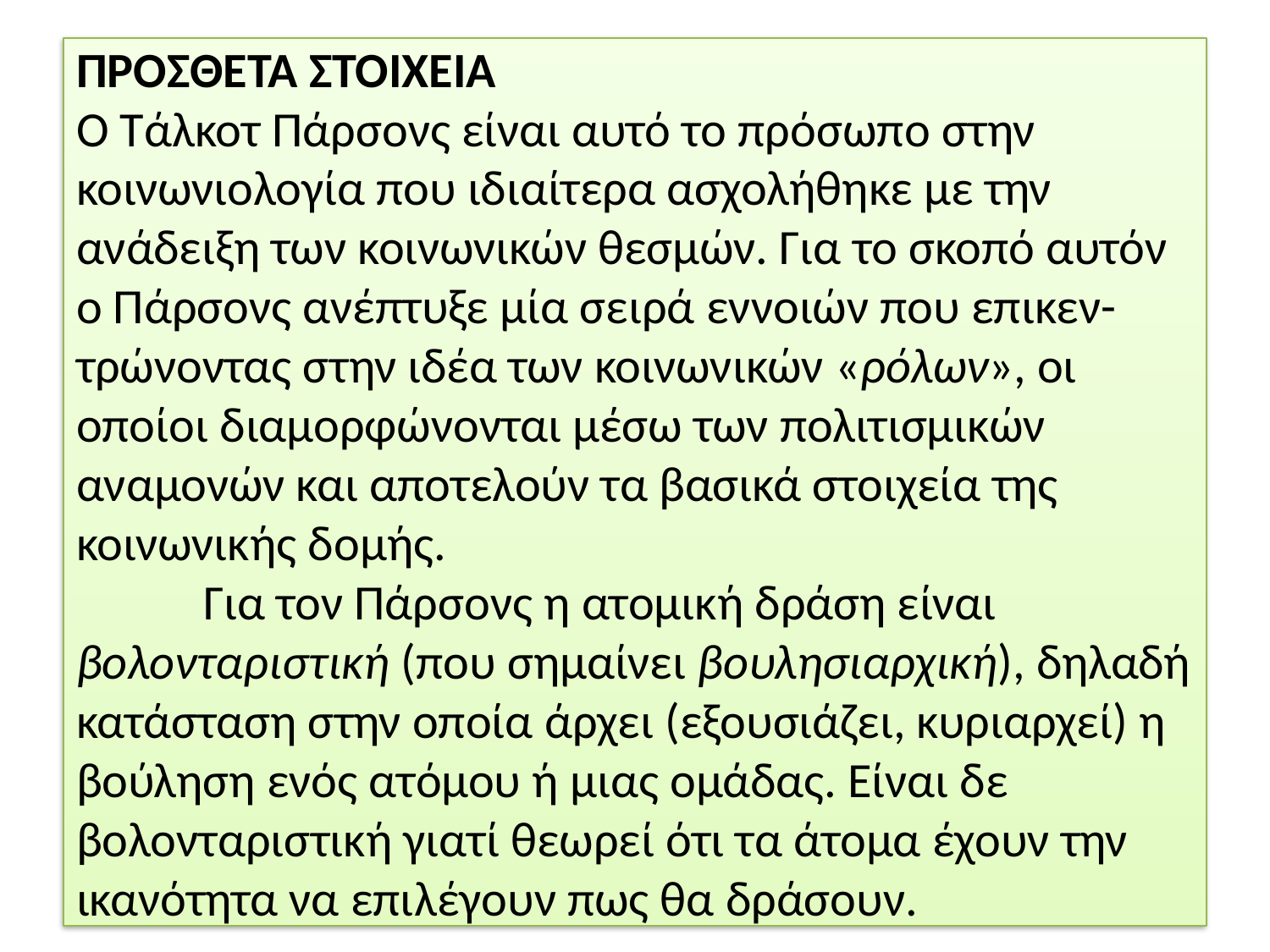

# ΠΡΟΣΘΕΤΑ ΣΤΟΙΧΕΙΑ Ο Τάλκοτ Πάρσονς είναι αυτό το πρόσωπο στην κοινωνιολογία που ιδιαίτερα ασχολήθηκε με την ανάδειξη των κοινωνικών θεσμών. Για το σκοπό αυτόν ο Πάρσονς ανέπτυξε μία σειρά εννοιών που επικεν-τρώνοντας στην ιδέα των κοινωνικών «ρόλων», οι οποίοι διαμορφώνονται μέσω των πολιτισμικών αναμονών και αποτελούν τα βασικά στοιχεία της κοινωνικής δομής. Για τον Πάρσονς η ατομική δράση είναι βολονταριστική (που σημαίνει βουλησιαρχική), δηλαδή κατάσταση στην οποία άρχει (εξουσιάζει, κυριαρχεί) η βούληση ενός ατόμου ή μιας ομάδας. Είναι δε βολονταριστική γιατί θεωρεί ότι τα άτομα έχουν την ικανότητα να επιλέγουν πως θα δράσουν.
52